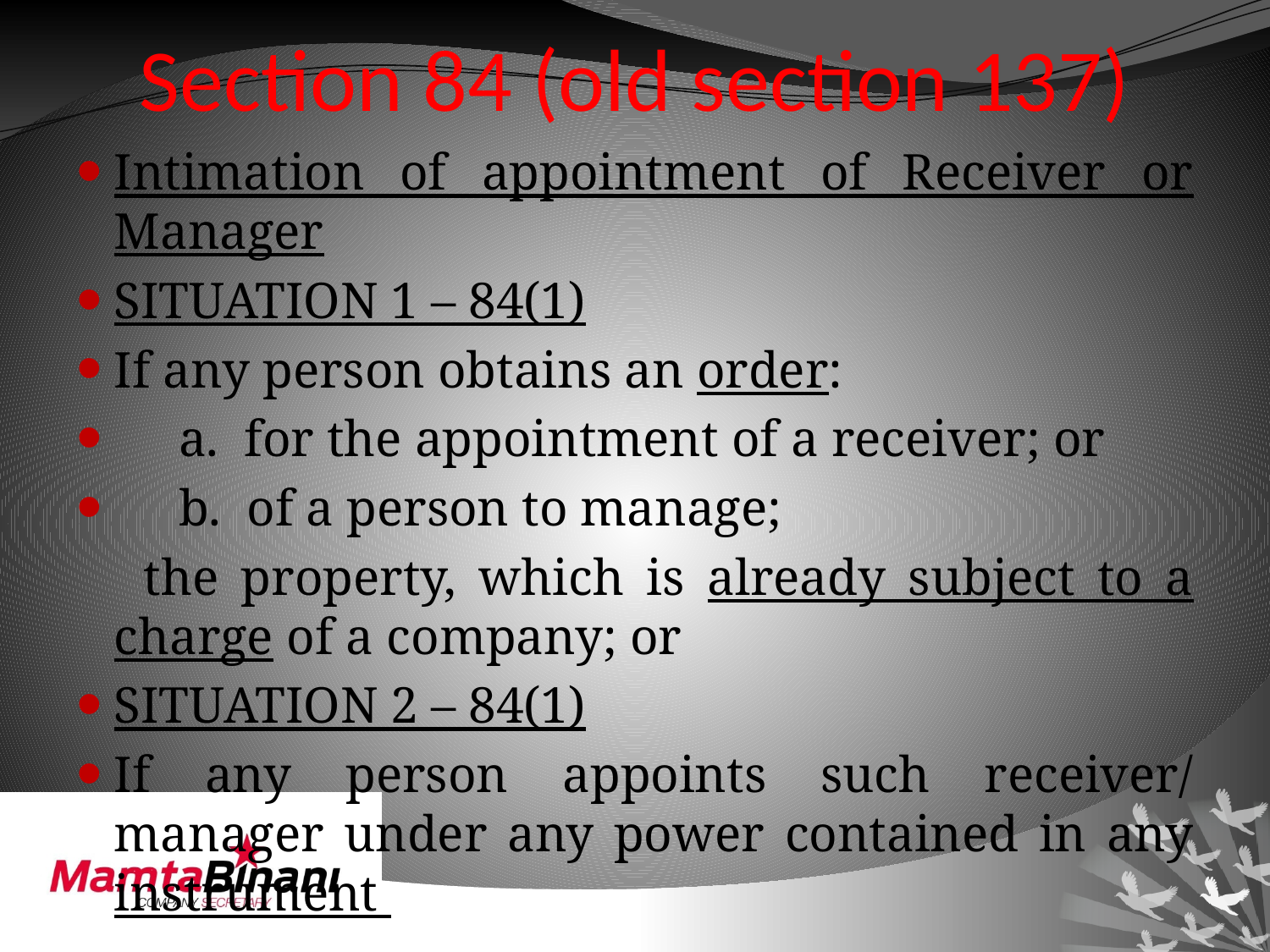

# Section 84 (old section 137)
Intimation of appointment of Receiver or Manager
SITUATION 1 – 84(1)
If any person obtains an order:
     a.  for the appointment of a receiver; or
     b.  of a person to manage;
   the property, which is already subject to a charge of a company; or
SITUATION 2 – 84(1)
If any person appoints such receiver/ manager under any power contained in any instrument